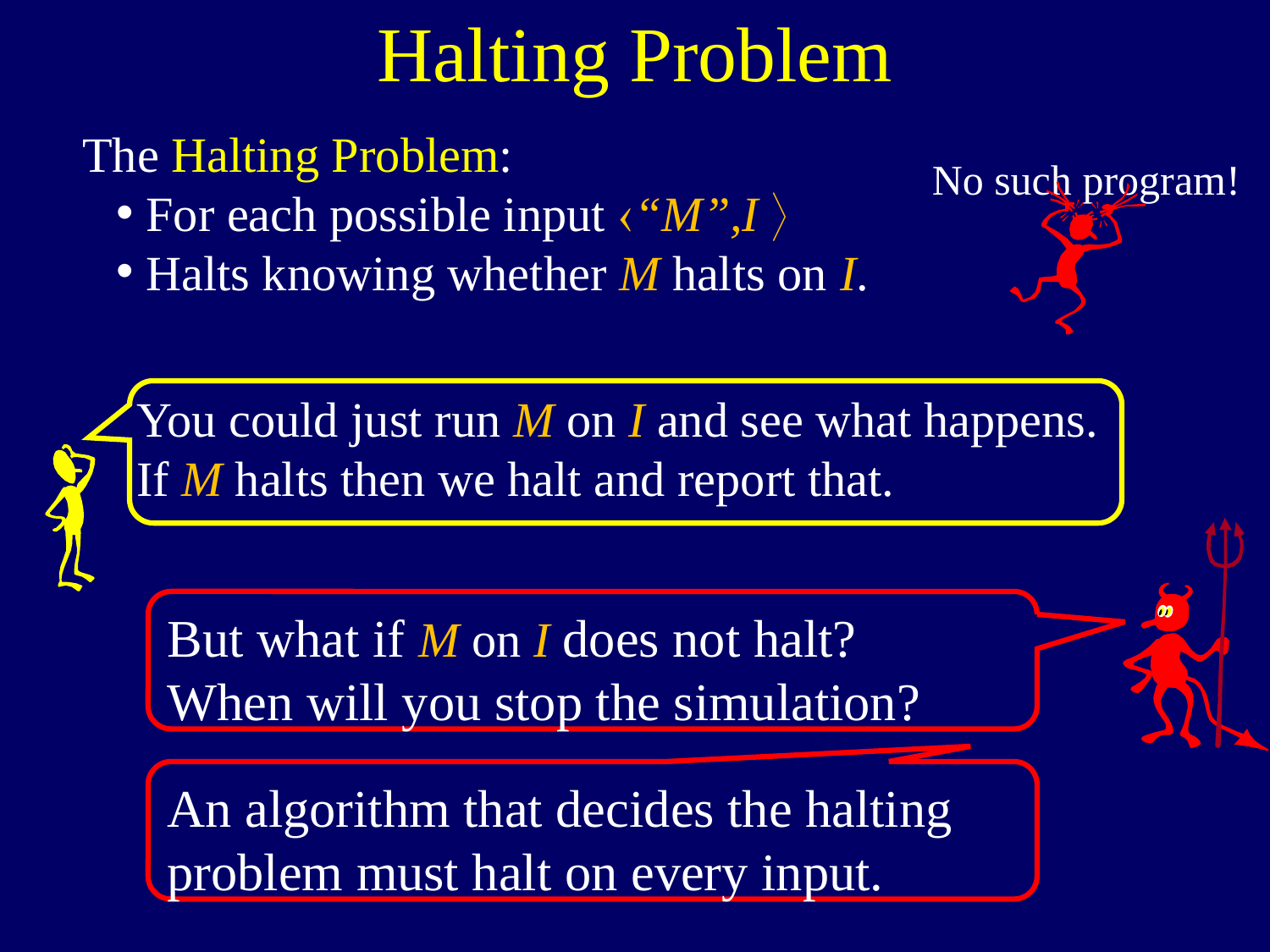

Halting Problem
The Halting Problem:
For each possible input 〈“M”,I 〉
Halts knowing whether M halts on I.
No such program!

You could just run M on I and see what happens.
If M halts then we halt and report that.

But what if M on I does not halt?
When will you stop the simulation?
An algorithm that decides the halting problem must halt on every input.